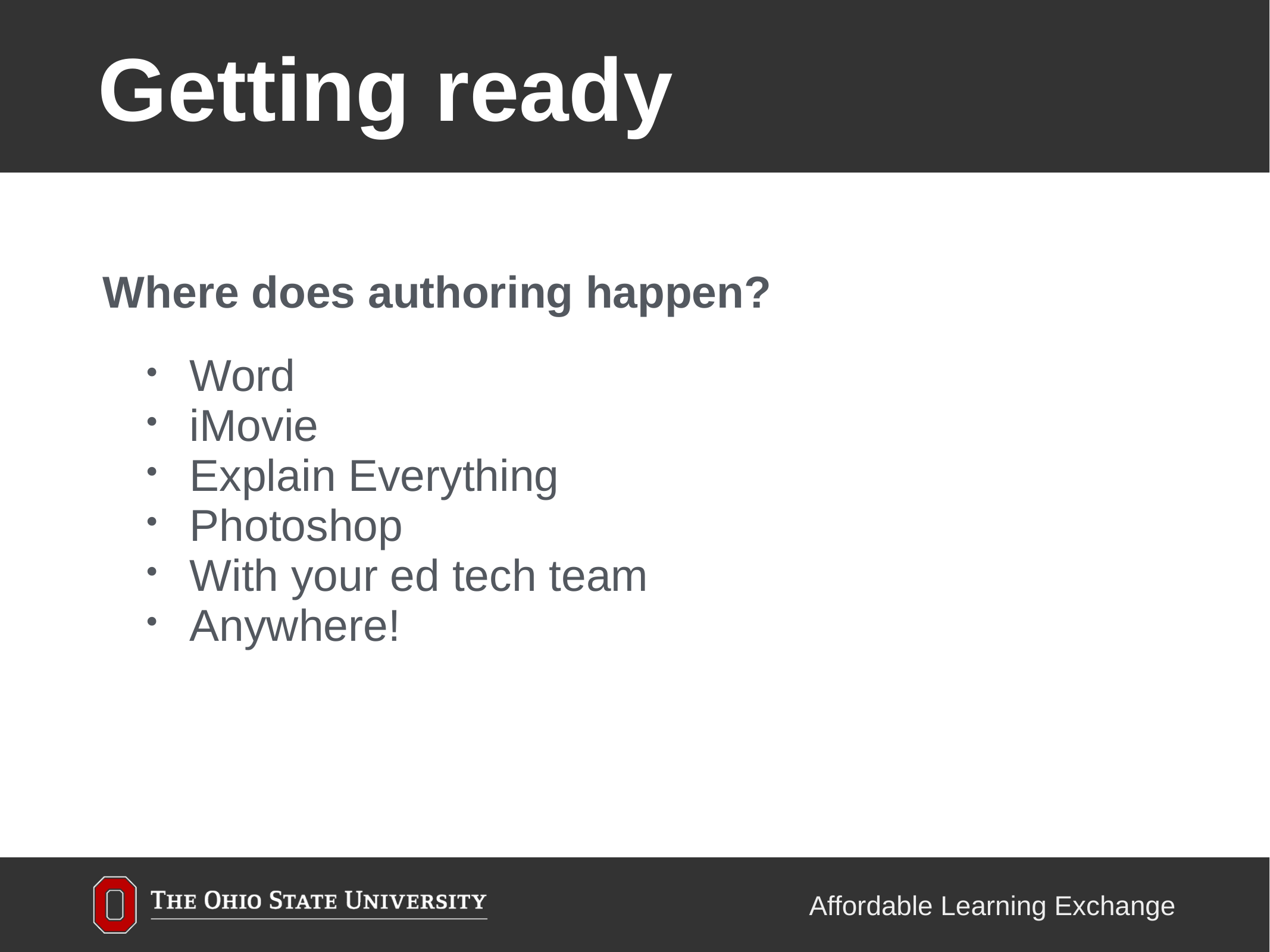

Getting ready

Where does authoring happen?
Word
iMovie
Explain Everything
Photoshop
With your ed tech team
Anywhere!